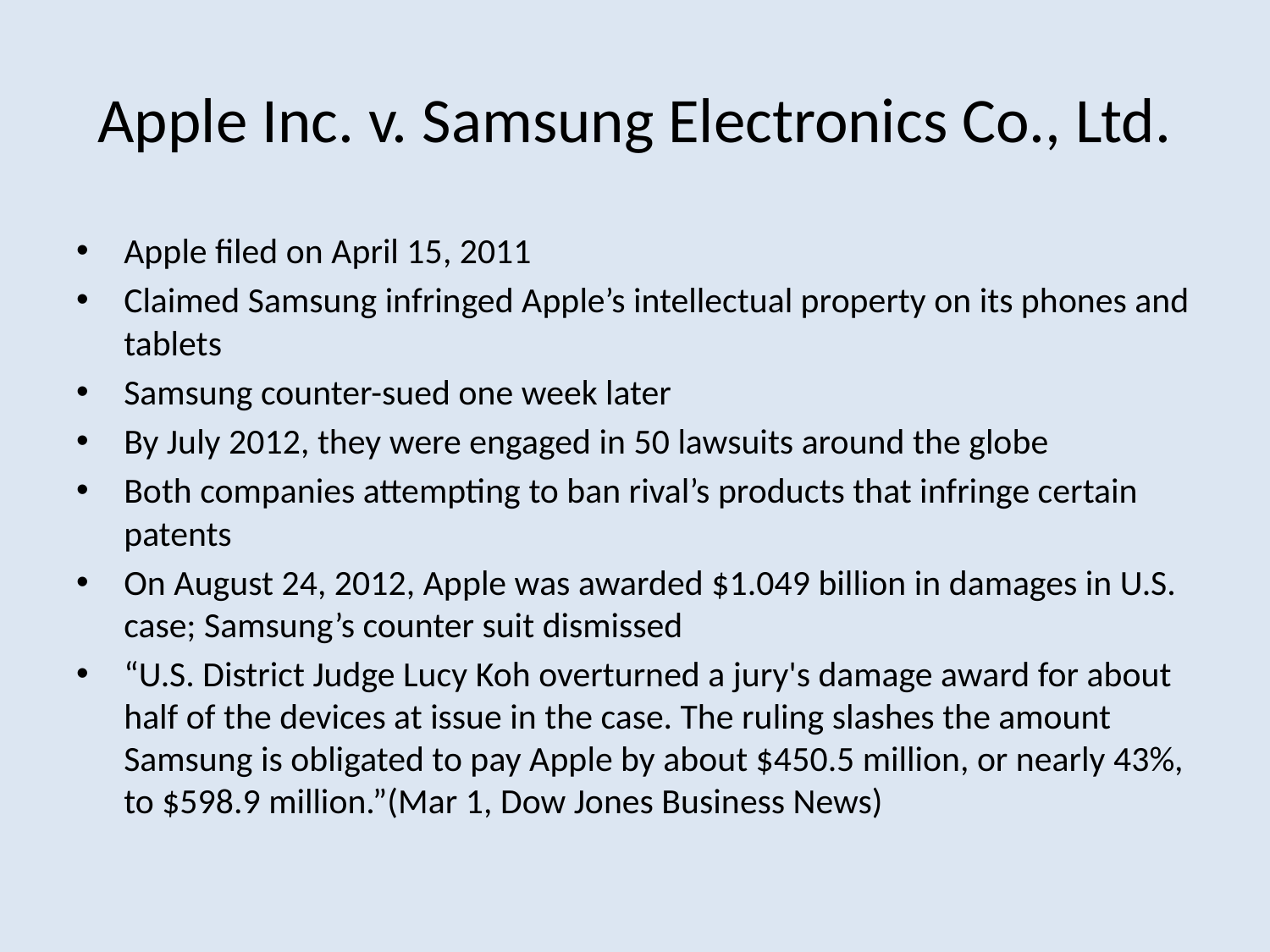

# Apple Inc. v. Samsung Electronics Co., Ltd.
Apple filed on April 15, 2011
Claimed Samsung infringed Apple’s intellectual property on its phones and tablets
Samsung counter-sued one week later
By July 2012, they were engaged in 50 lawsuits around the globe
Both companies attempting to ban rival’s products that infringe certain patents
On August 24, 2012, Apple was awarded $1.049 billion in damages in U.S. case; Samsung’s counter suit dismissed
“U.S. District Judge Lucy Koh overturned a jury's damage award for about half of the devices at issue in the case. The ruling slashes the amount Samsung is obligated to pay Apple by about $450.5 million, or nearly 43%, to $598.9 million.”(Mar 1, Dow Jones Business News)